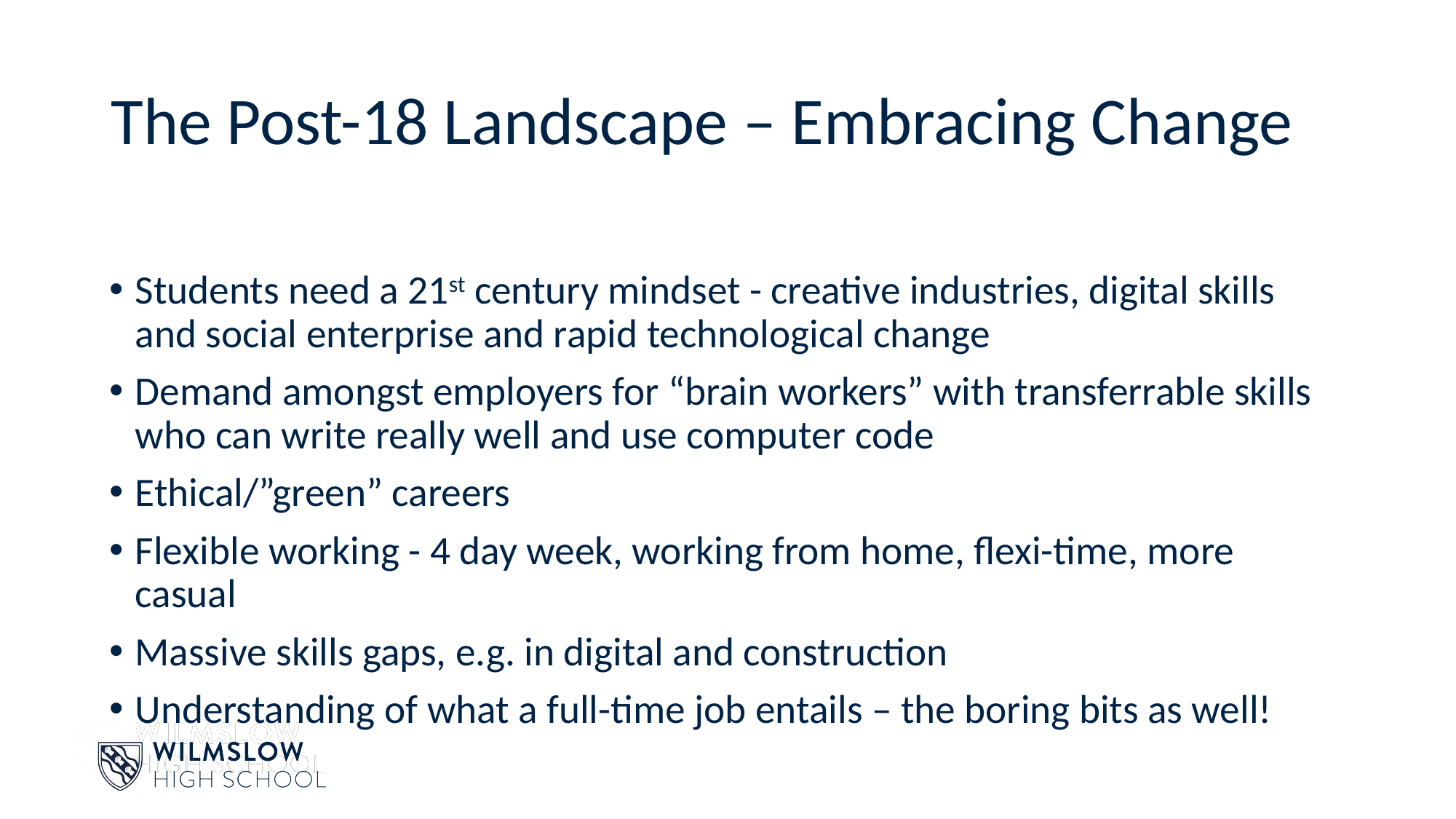

# The Post-18 Landscape – Embracing Change

Students need a 21st century mindset - creative industries, digital skills and social enterprise and rapid technological change
Demand amongst employers for “brain workers” with transferrable skills who can write really well and use computer code
Ethical/”green” careers
Flexible working - 4 day week, working from home, flexi-time, more casual
Massive skills gaps, e.g. in digital and construction
Understanding of what a full-time job entails – the boring bits as well!